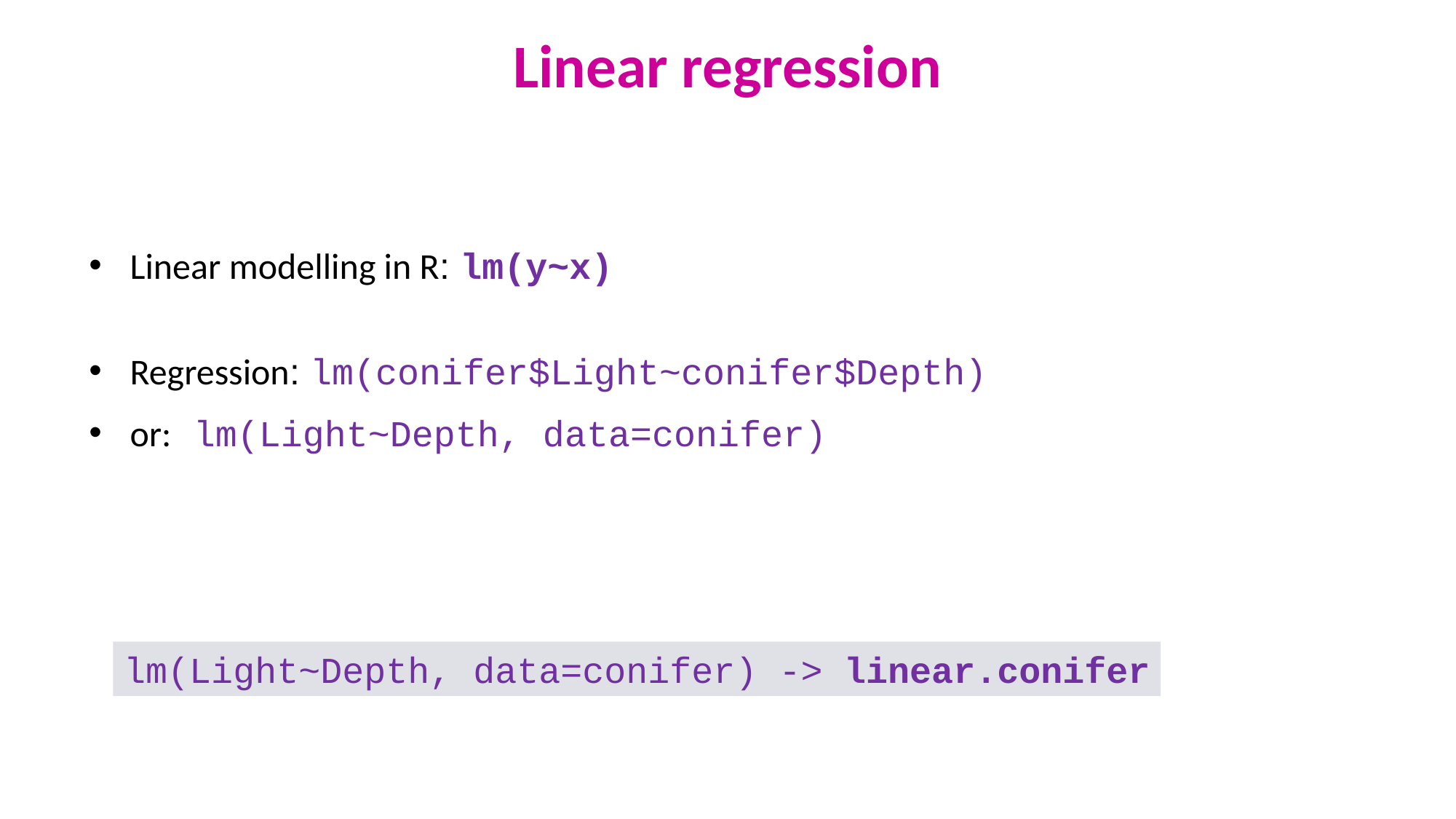

Linear regression
Linear modelling in R: lm(y~x)

Regression: lm(conifer$Light~conifer$Depth)

or: lm(Light~Depth, data=conifer)

lm(Light~Depth, data=conifer) -> linear.conifer